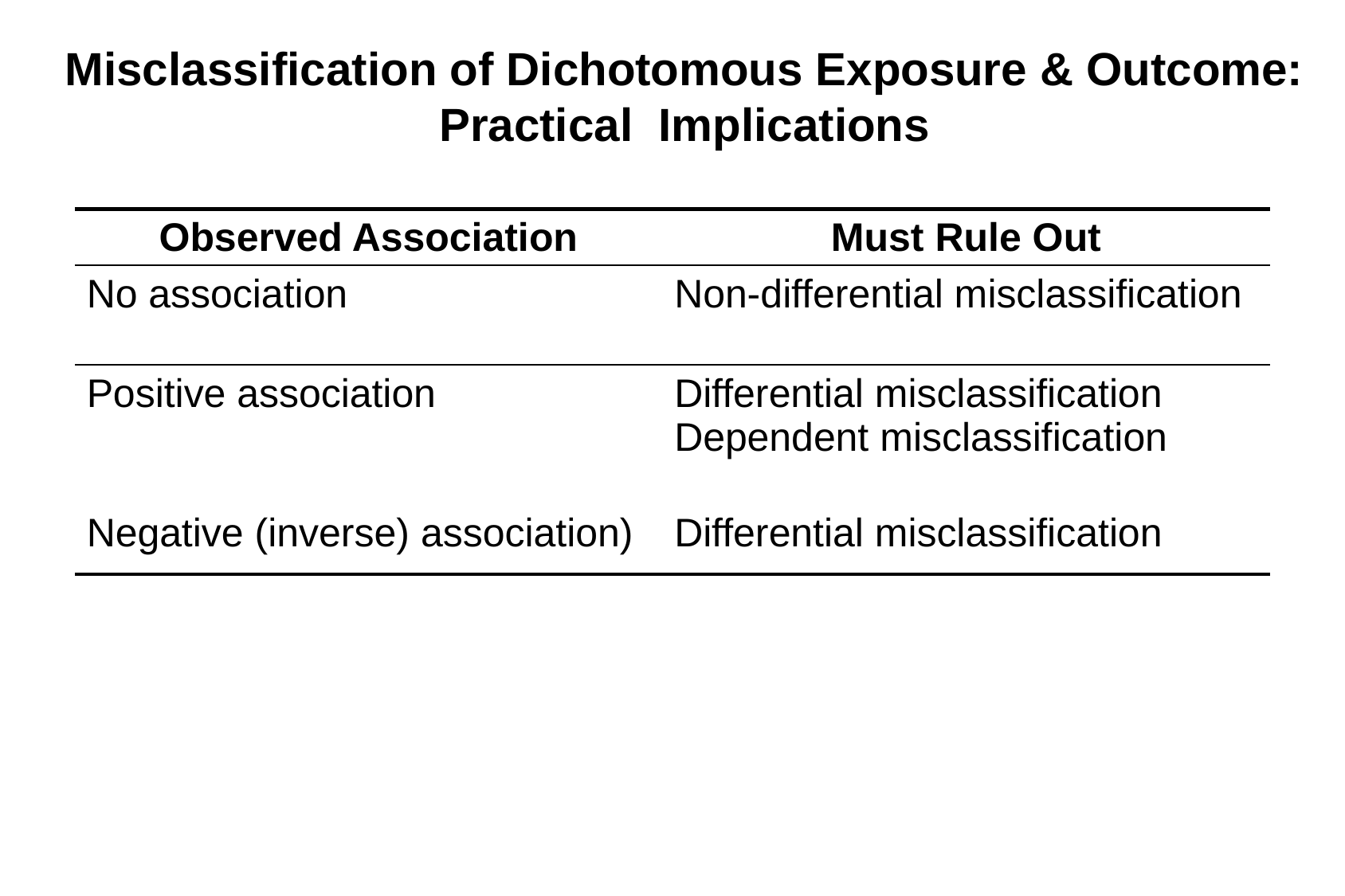

# Misclassification of Dichotomous Exposure & Outcome: Practical  Implications
| Observed Association | Must Rule Out |
| --- | --- |
| No association | Non-differential misclassification |
| Positive association | Differential misclassification Dependent misclassification |
| Negative (inverse) association) | Differential misclassification |
|  |  |